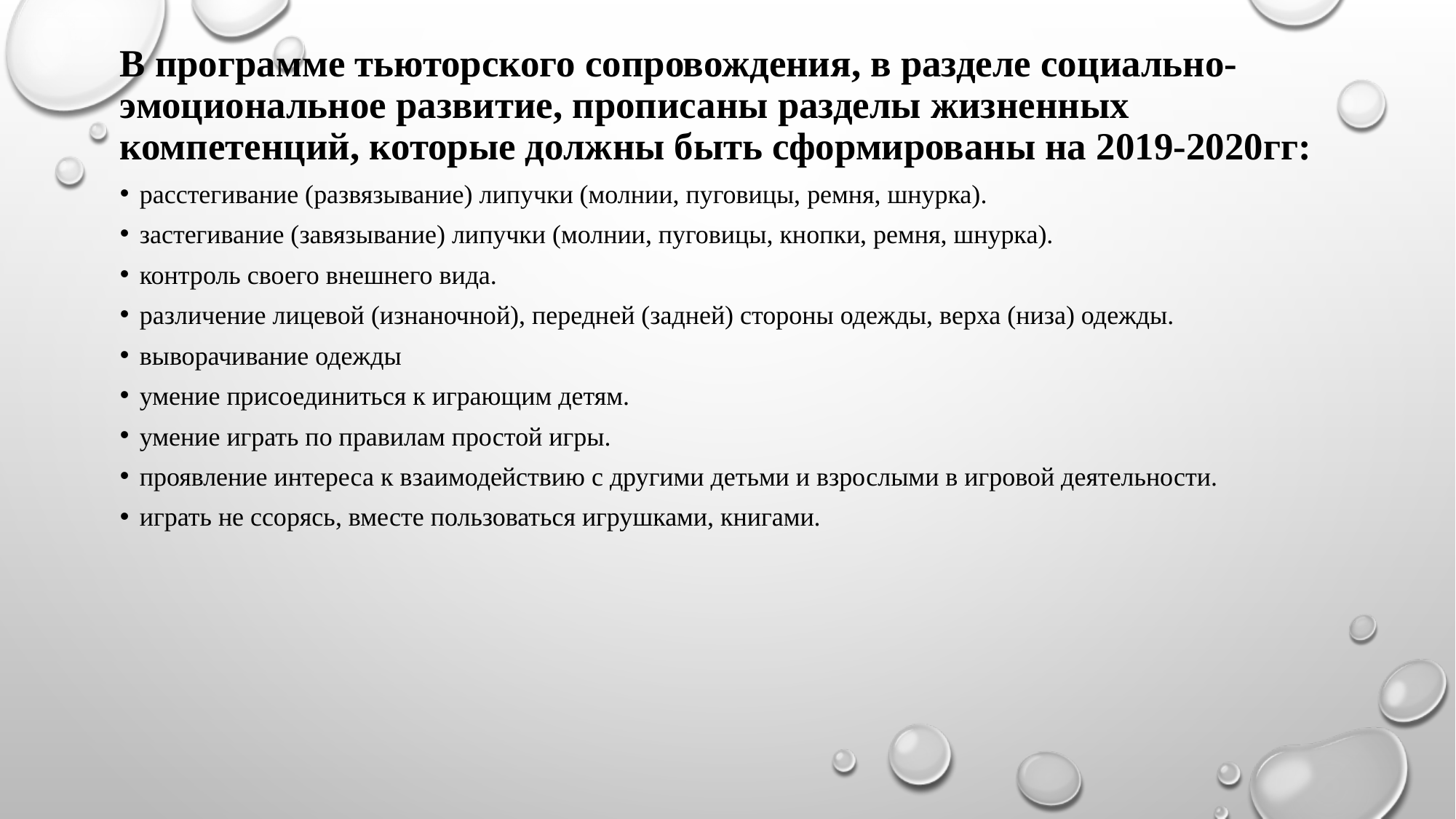

# В программе тьюторского сопровождения, в разделе социально- эмоциональное развитие, прописаны разделы жизненных компетенций, которые должны быть сформированы на 2019-2020гг:
расстегивание (развязывание) липучки (молнии, пуговицы, ремня, шнурка).
застегивание (завязывание) липучки (молнии, пуговицы, кнопки, ремня, шнурка).
контроль своего внешнего вида.
различение лицевой (изнаночной), передней (задней) стороны одежды, верха (низа) одежды.
выворачивание одежды
умение присоединиться к играющим детям.
умение играть по правилам простой игры.
проявление интереса к взаимодействию с другими детьми и взрослыми в игровой деятельности.
играть не ссорясь, вместе пользоваться игрушками, книгами.